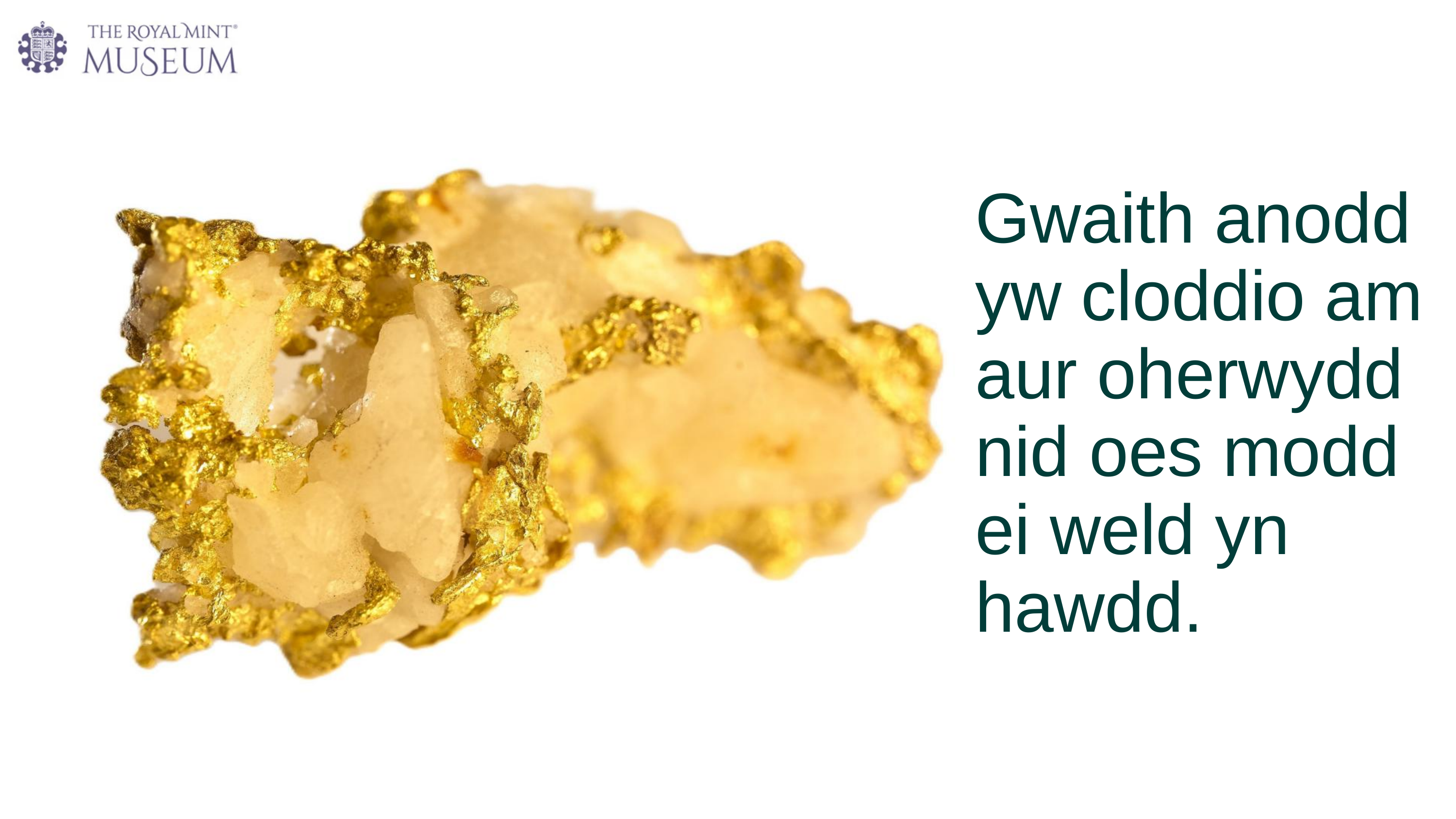

Gwaith anodd yw cloddio am aur oherwydd nid oes modd ei weld yn hawdd.